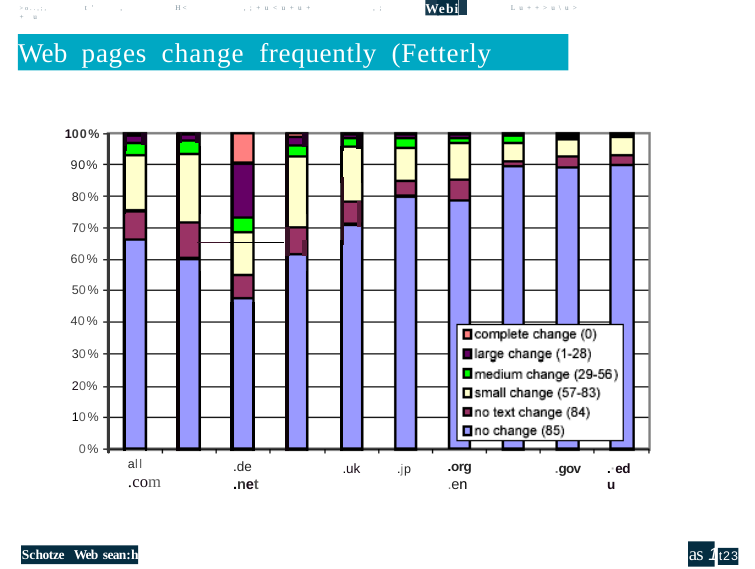

Webi

>o..,;,	t'    ,+u
H<
,;+u<u+u+
,;
Lu++>u\u>

Web  pages  change  frequently  (Fetterly  1997)
100%

90%

80%

70%

60%

50%

40%

30%

20%

10%

0%

all	.com
.de	.net
.org	.en
.uk
.gov
.·edu
.jp

as 1t23

Schotze   Web sean:h